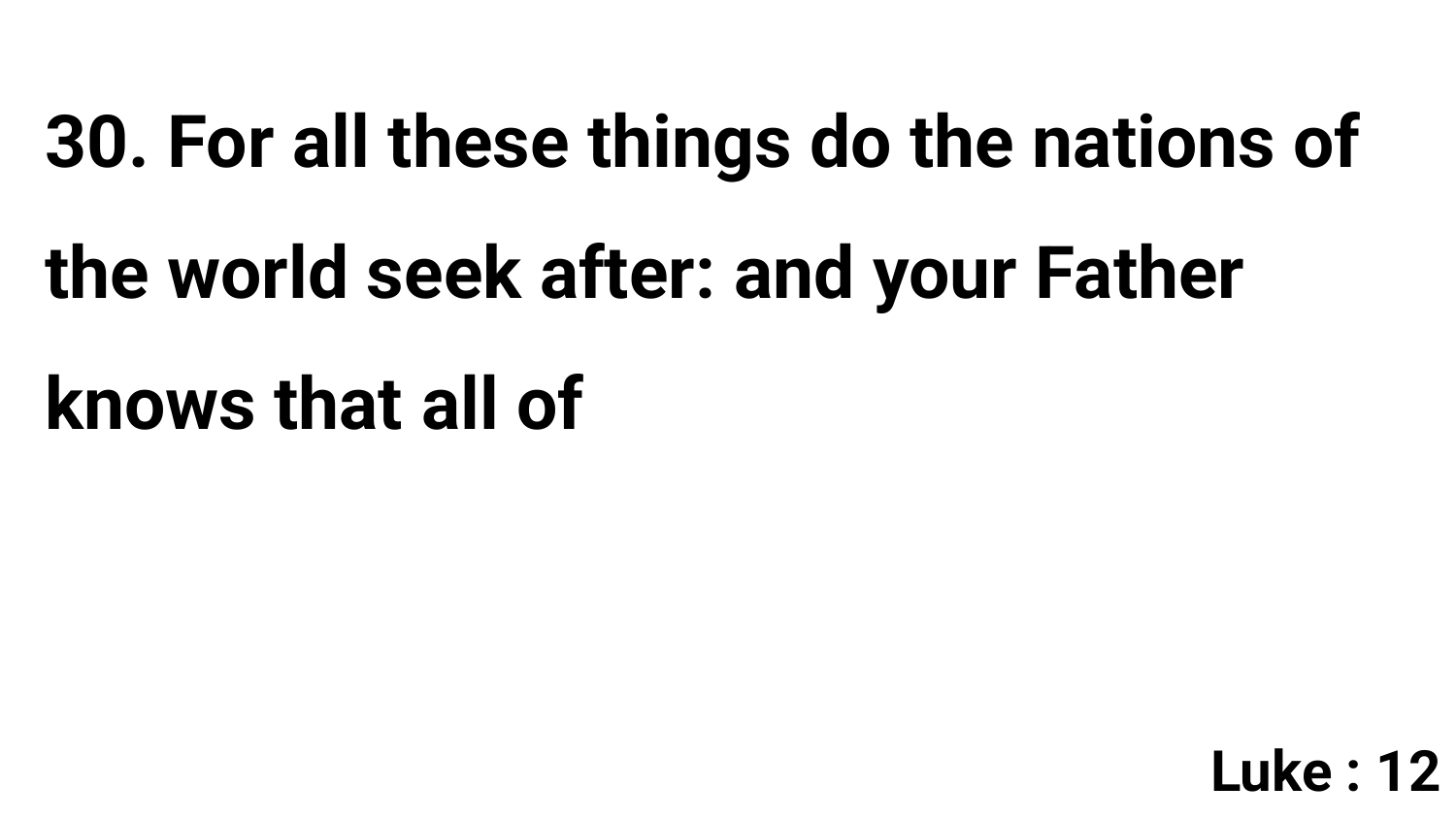

30. For all these things do the nations of the world seek after: and your Father knows that all of
Luke : 12